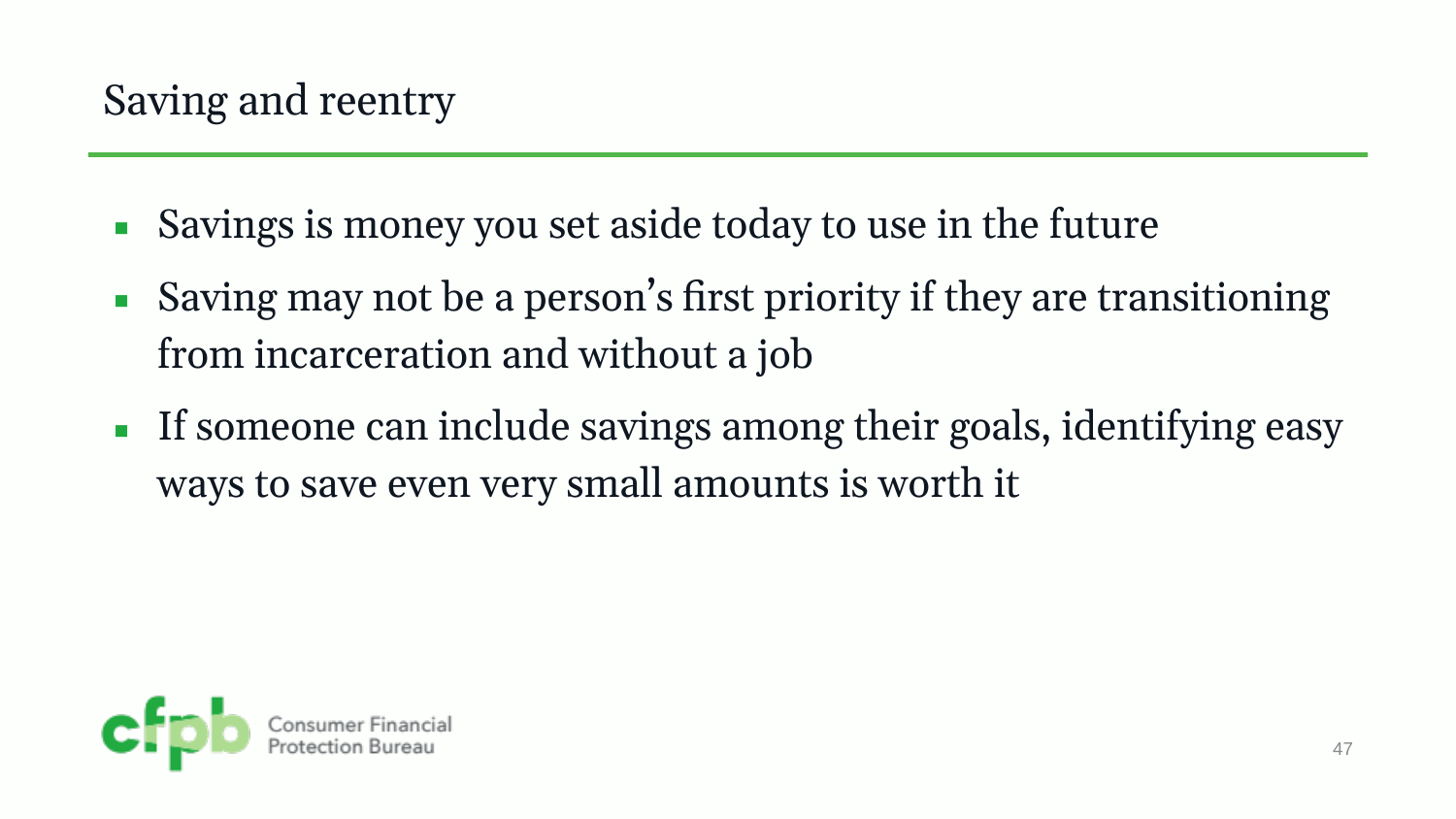

# Saving and reentry
Savings is money you set aside today to use in the future
Saving may not be a person’s first priority if they are transitioning from incarceration and without a job
If someone can include savings among their goals, identifying easy ways to save even very small amounts is worth it
47